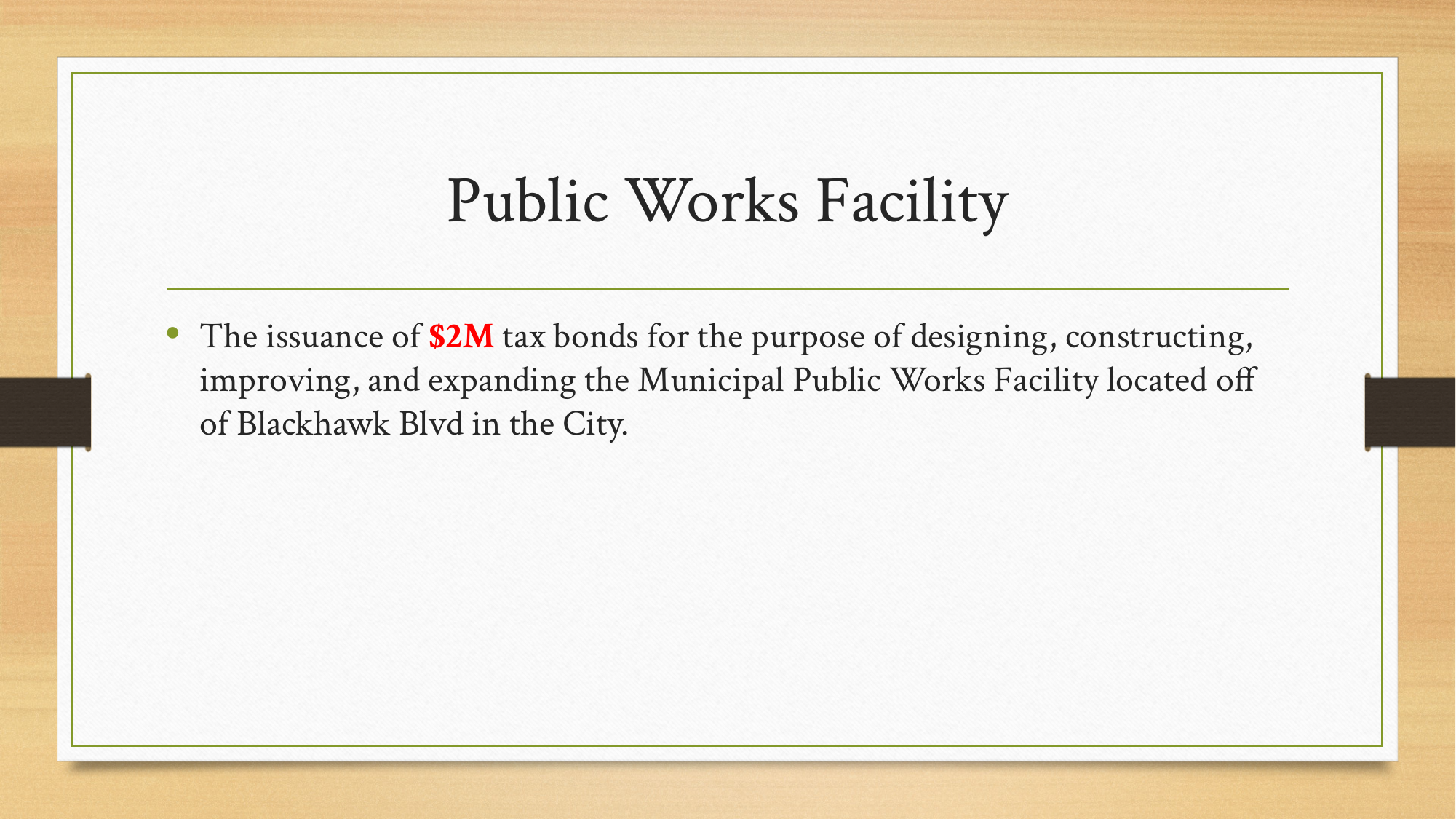

# Public Works Facility
The issuance of $2M tax bonds for the purpose of designing, constructing, improving, and expanding the Municipal Public Works Facility located off of Blackhawk Blvd in the City.